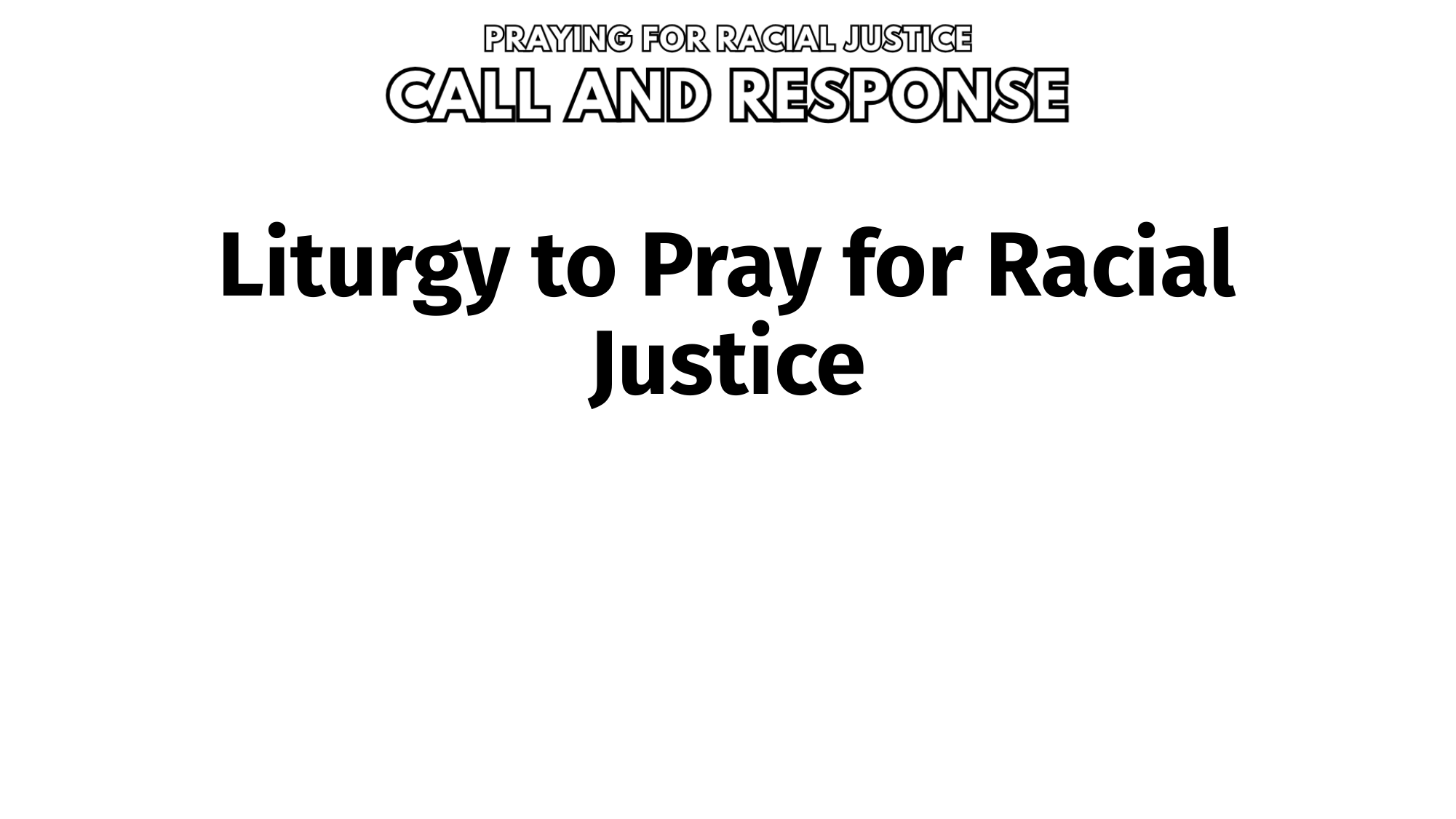

# Liturgy to Pray for Racial Justice